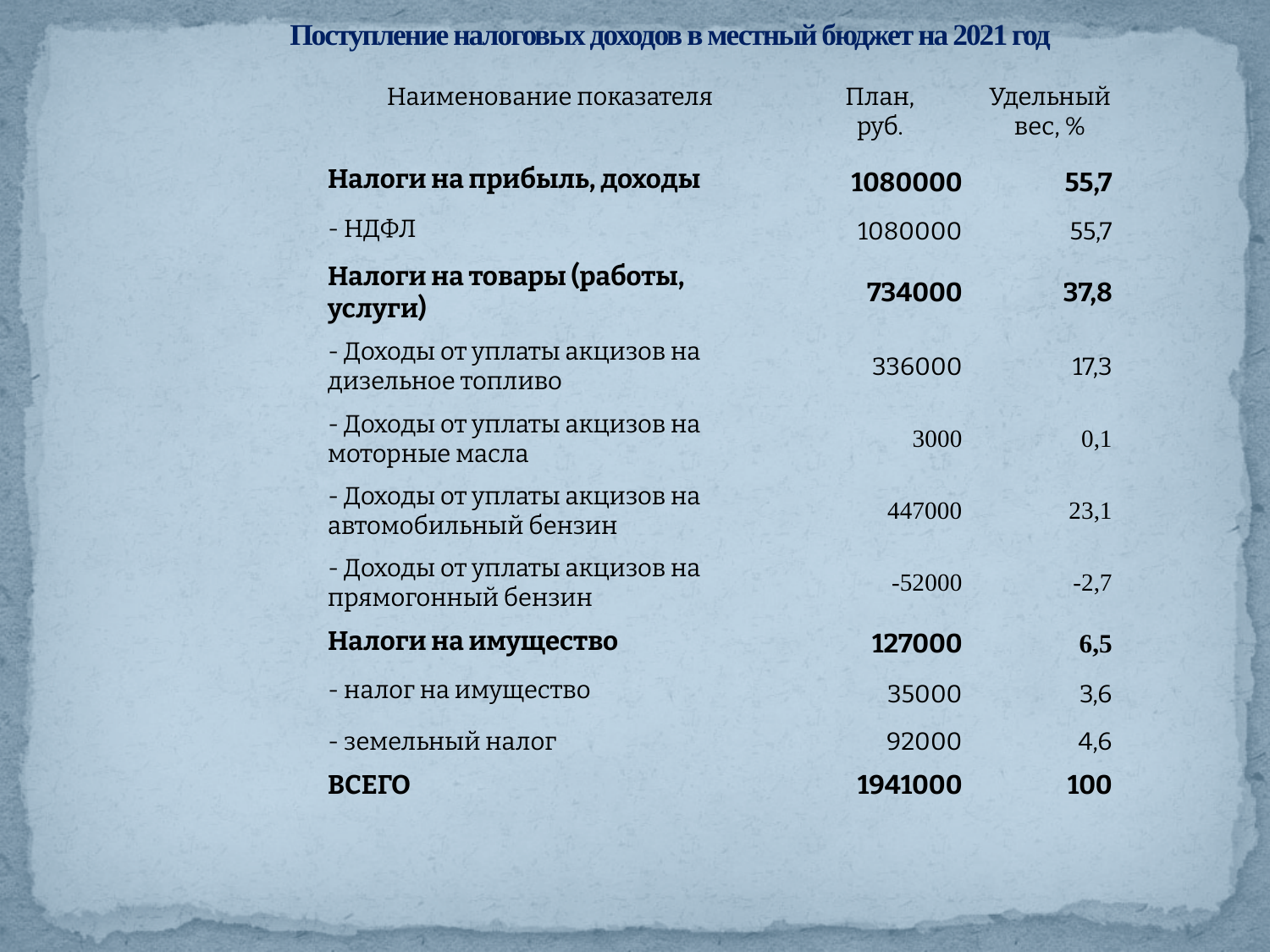

# Поступление налоговых доходов в местный бюджет на 2021 год
| Наименование показателя | План, руб. | Удельный вес, % |
| --- | --- | --- |
| Налоги на прибыль, доходы | 1080000 | 55,7 |
| - НДФЛ | 1080000 | 55,7 |
| Налоги на товары (работы, услуги) | 734000 | 37,8 |
| - Доходы от уплаты акцизов на дизельное топливо | 336000 | 17,3 |
| - Доходы от уплаты акцизов на моторные масла | 3000 | 0,1 |
| - Доходы от уплаты акцизов на автомобильный бензин | 447000 | 23,1 |
| - Доходы от уплаты акцизов на прямогонный бензин | -52000 | -2,7 |
| Налоги на имущество | 127000 | 6,5 |
| - налог на имущество | 35000 | 3,6 |
| - земельный налог | 92000 | 4,6 |
| ВСЕГО | 1941000 | 100 |
|  |  |  |